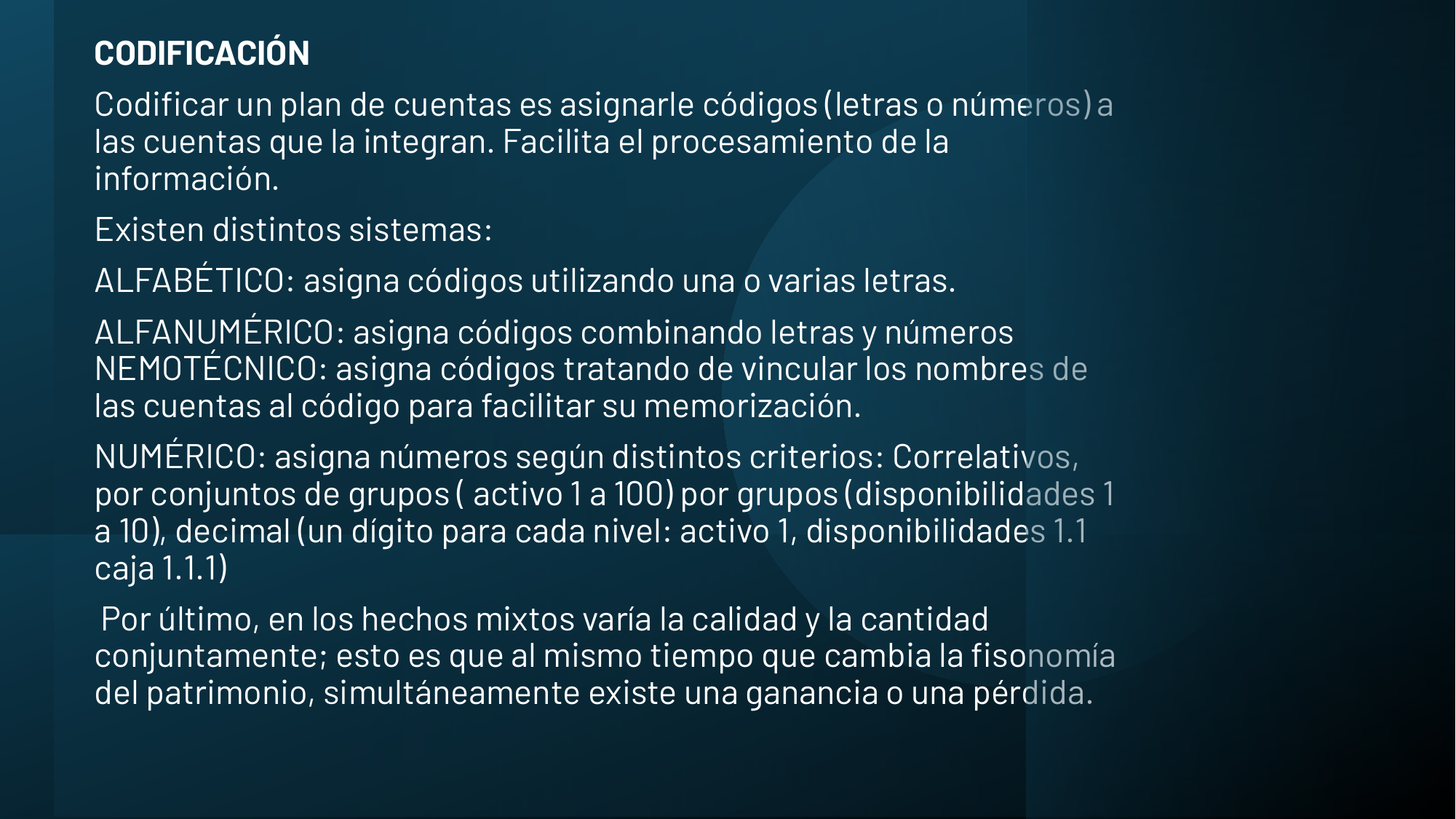

CODIFICACIÓN
Codificar un plan de cuentas es asignarle códigos (letras o números) a las cuentas que la integran. Facilita el procesamiento de la información.
Existen distintos sistemas:
ALFABÉTICO: asigna códigos utilizando una o varias letras.
ALFANUMÉRICO: asigna códigos combinando letras y números NEMOTÉCNICO: asigna códigos tratando de vincular los nombres de las cuentas al código para facilitar su memorización.
NUMÉRICO: asigna números según distintos criterios: Correlativos, por conjuntos de grupos ( activo 1 a 100) por grupos (disponibilidades 1 a 10), decimal (un dígito para cada nivel: activo 1, disponibilidades 1.1 caja 1.1.1)
 Por último, en los hechos mixtos varía la calidad y la cantidad conjuntamente; esto es que al mismo tiempo que cambia la fisonomía del patrimonio, simultáneamente existe una ganancia o una pérdida.